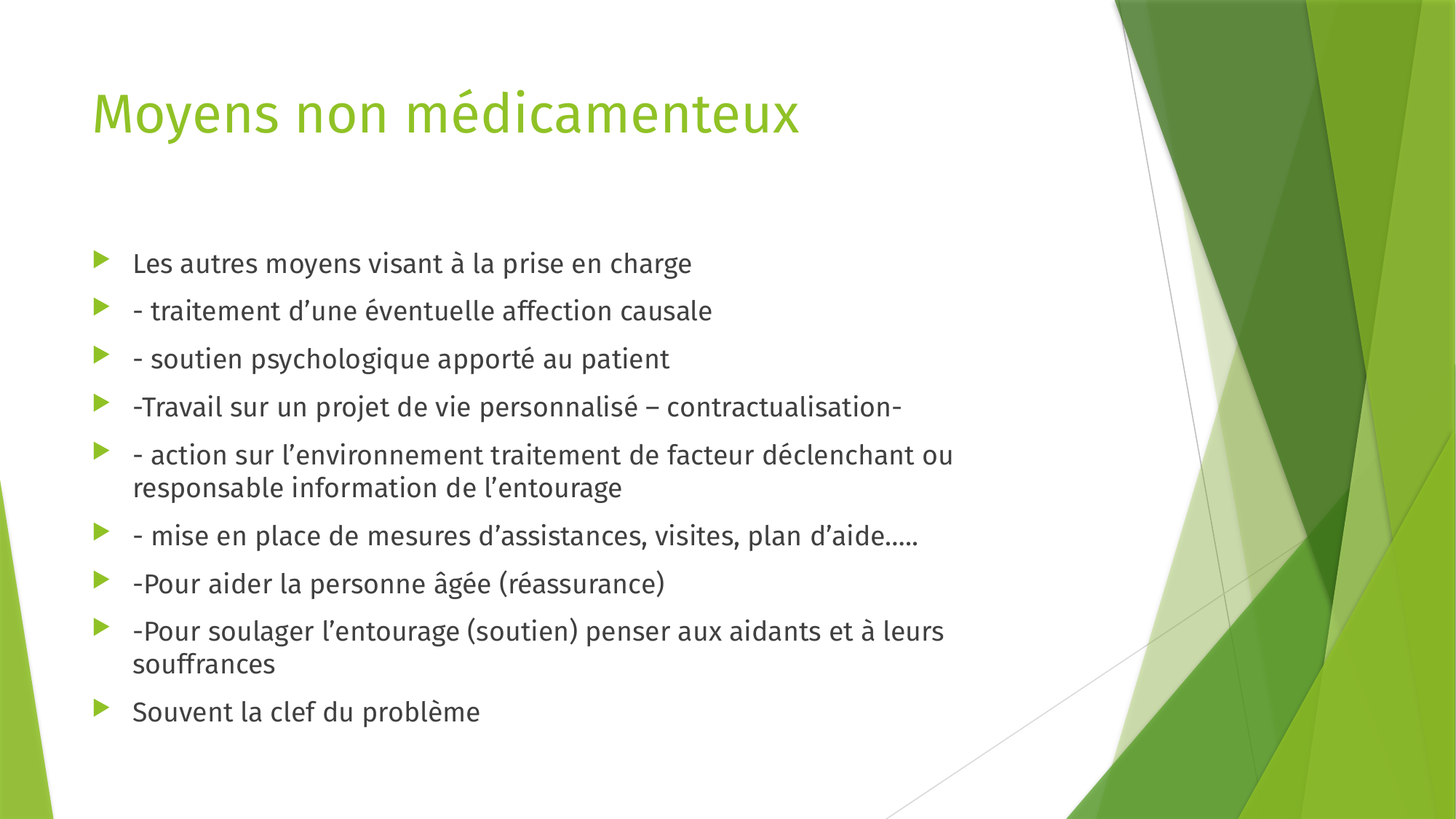

# Moyens non médicamenteux
Les autres moyens visant à la prise en charge
- traitement d’une éventuelle affection causale
- soutien psychologique apporté au patient
-Travail sur un projet de vie personnalisé – contractualisation-
- action sur l’environnement traitement de facteur déclenchant ou responsable information de l’entourage
- mise en place de mesures d’assistances, visites, plan d’aide…..
-Pour aider la personne âgée (réassurance)
-Pour soulager l’entourage (soutien) penser aux aidants et à leurs souffrances
Souvent la clef du problème